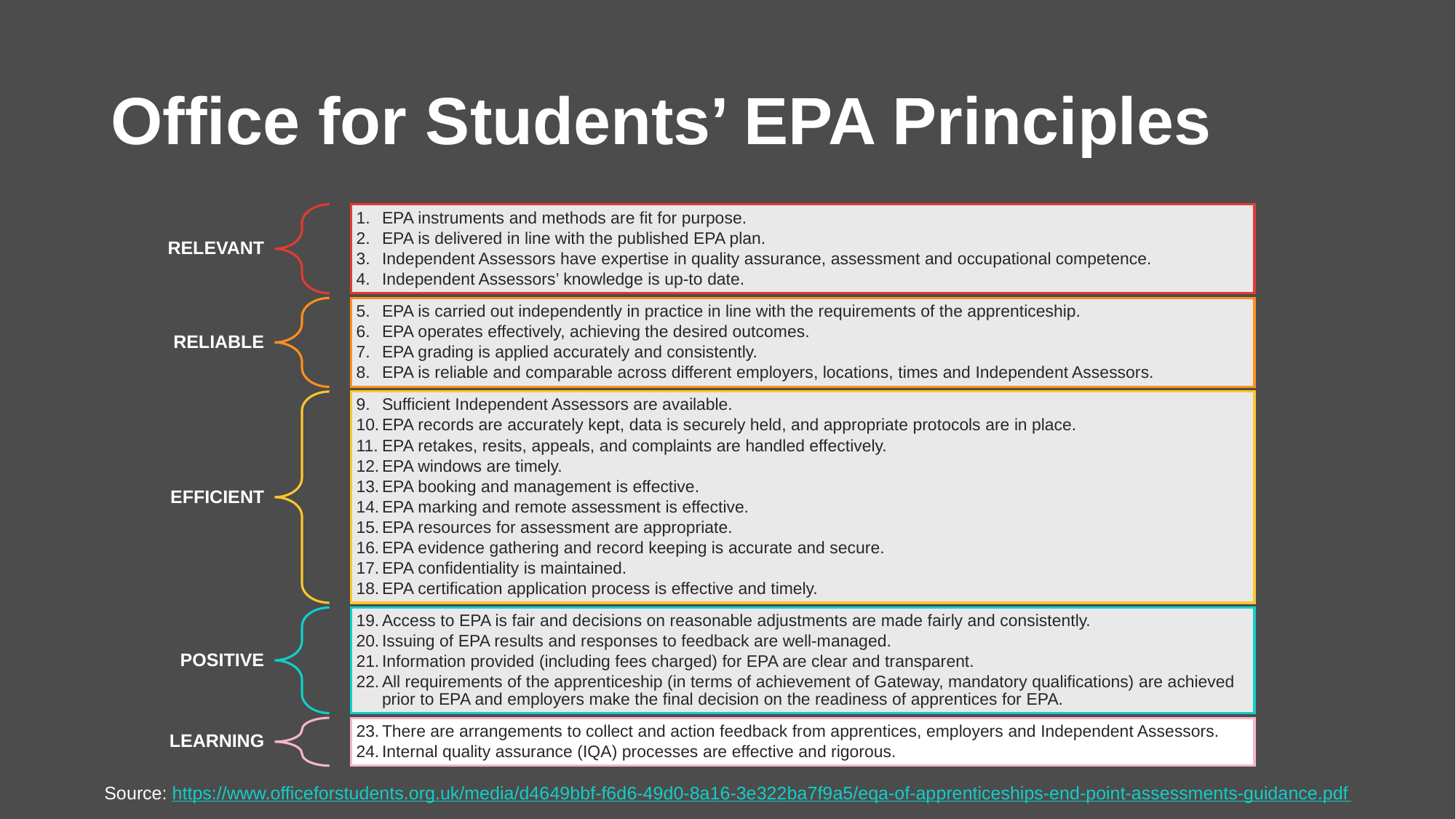

# Office for Students’ EPA Principles
RELEVANT
EPA instruments and methods are fit for purpose.
EPA is delivered in line with the published EPA plan.
Independent Assessors have expertise in quality assurance, assessment and occupational competence.
Independent Assessors’ knowledge is up-to date.
RELIABLE
EPA is carried out independently in practice in line with the requirements of the apprenticeship.
EPA operates effectively, achieving the desired outcomes.
EPA grading is applied accurately and consistently.
EPA is reliable and comparable across different employers, locations, times and Independent Assessors.
EFFICIENT
Sufficient Independent Assessors are available.
EPA records are accurately kept, data is securely held, and appropriate protocols are in place.
EPA retakes, resits, appeals, and complaints are handled effectively.
EPA windows are timely.
EPA booking and management is effective.
EPA marking and remote assessment is effective.
EPA resources for assessment are appropriate.
EPA evidence gathering and record keeping is accurate and secure.
EPA confidentiality is maintained.
EPA certification application process is effective and timely.
POSITIVE
Access to EPA is fair and decisions on reasonable adjustments are made fairly and consistently.
Issuing of EPA results and responses to feedback are well-managed.
Information provided (including fees charged) for EPA are clear and transparent.
All requirements of the apprenticeship (in terms of achievement of Gateway, mandatory qualifications) are achieved prior to EPA and employers make the final decision on the readiness of apprentices for EPA.
LEARNING
There are arrangements to collect and action feedback from apprentices, employers and Independent Assessors.
Internal quality assurance (IQA) processes are effective and rigorous.
Source: https://www.officeforstudents.org.uk/media/d4649bbf-f6d6-49d0-8a16-3e322ba7f9a5/eqa-of-apprenticeships-end-point-assessments-guidance.pdf